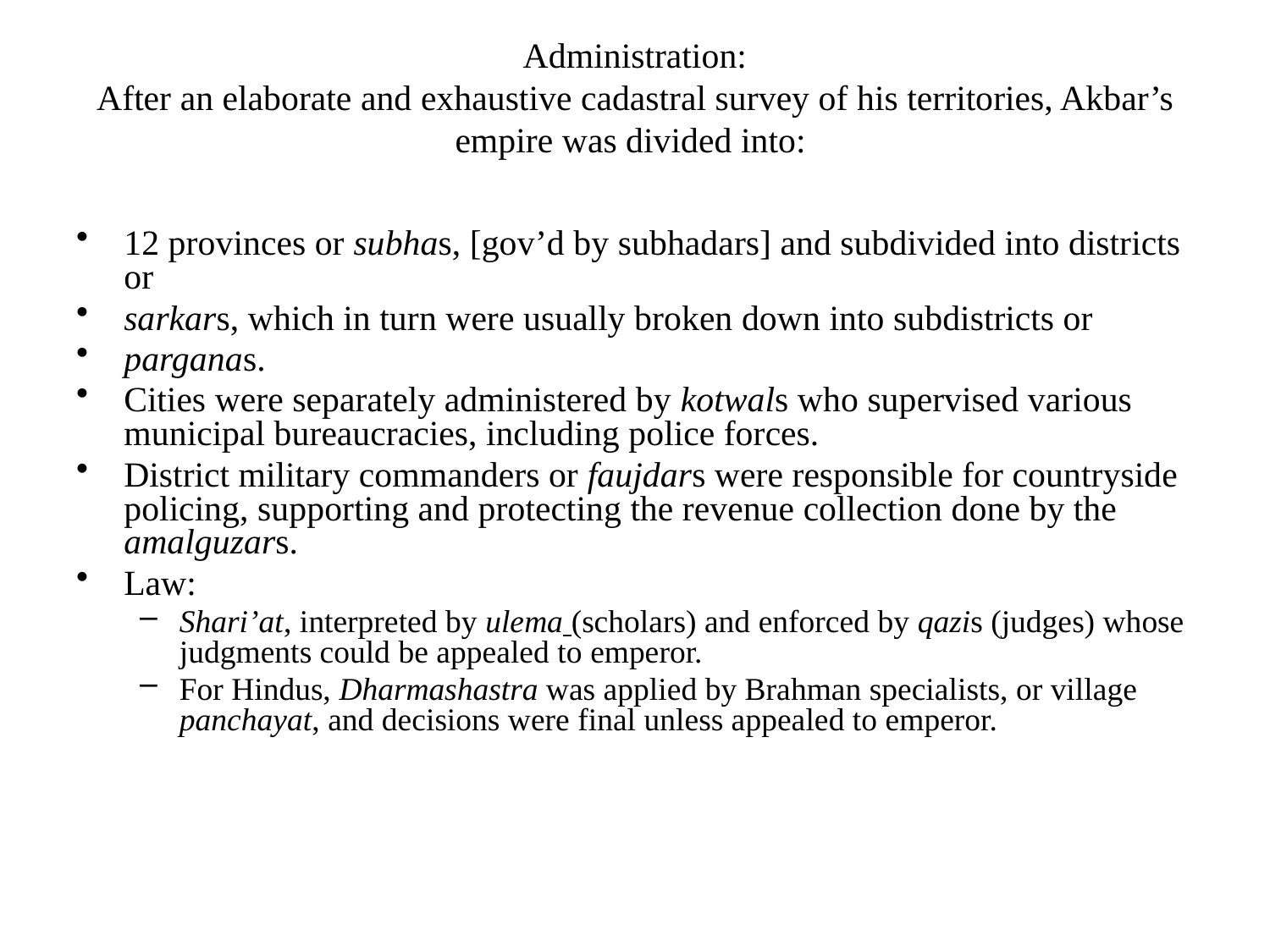

# Administration: After an elaborate and exhaustive cadastral survey of his territories, Akbar’s empire was divided into:
12 provinces or subhas, [gov’d by subhadars] and subdivided into districts or
sarkars, which in turn were usually broken down into subdistricts or
parganas.
Cities were separately administered by kotwals who supervised various municipal bureaucracies, including police forces.
District military commanders or faujdars were responsible for countryside policing, supporting and protecting the revenue collection done by the amalguzars.
Law:
Shari’at, interpreted by ulema (scholars) and enforced by qazis (judges) whose judgments could be appealed to emperor.
For Hindus, Dharmashastra was applied by Brahman specialists, or village panchayat, and decisions were final unless appealed to emperor.